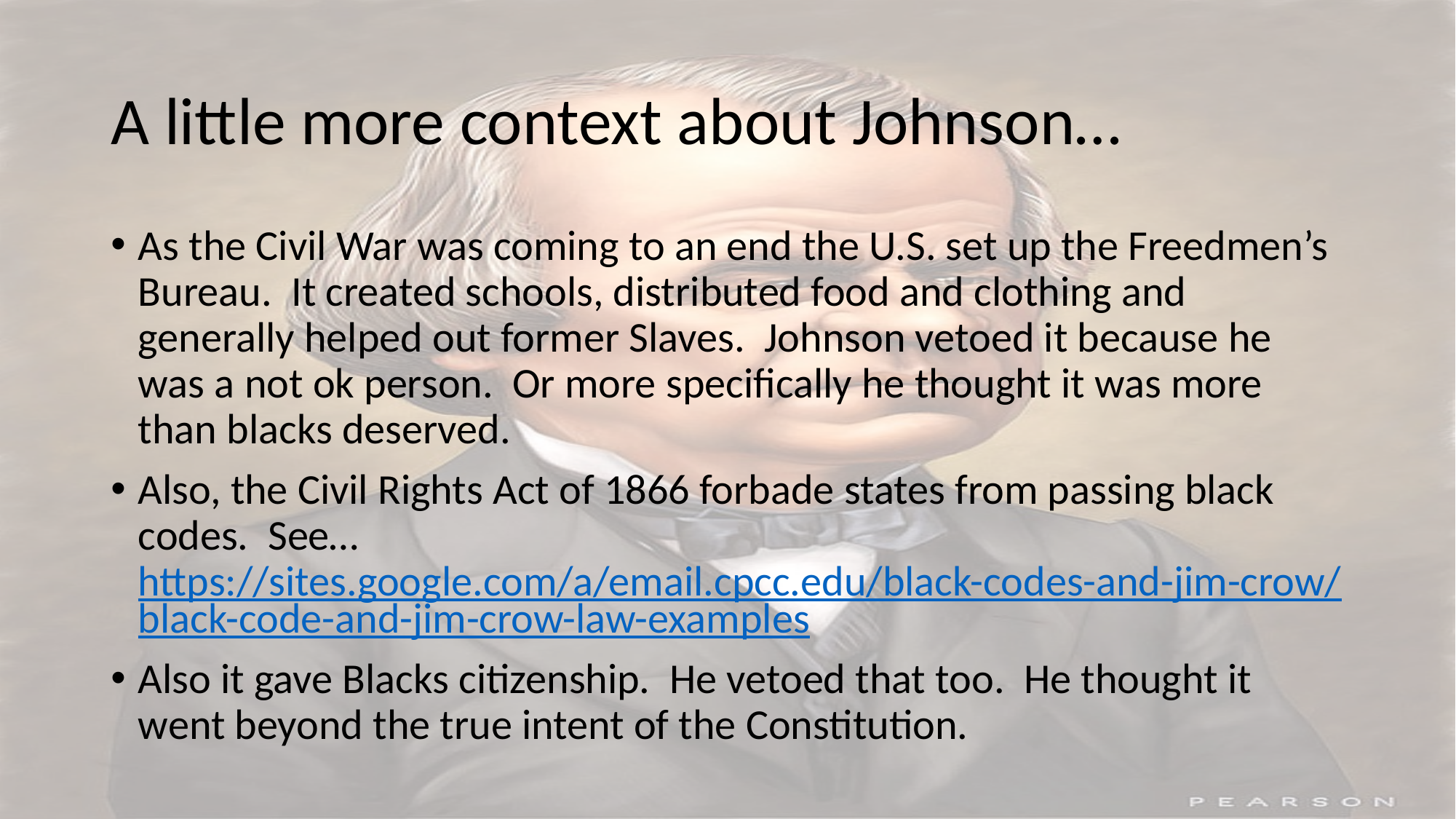

# A little more context about Johnson…
As the Civil War was coming to an end the U.S. set up the Freedmen’s Bureau.  It created schools, distributed food and clothing and generally helped out former Slaves.  Johnson vetoed it because he was a not ok person.  Or more specifically he thought it was more than blacks deserved.
Also, the Civil Rights Act of 1866 forbade states from passing black codes.  See…https://sites.google.com/a/email.cpcc.edu/black-codes-and-jim-crow/black-code-and-jim-crow-law-examples
Also it gave Blacks citizenship.  He vetoed that too.  He thought it went beyond the true intent of the Constitution.